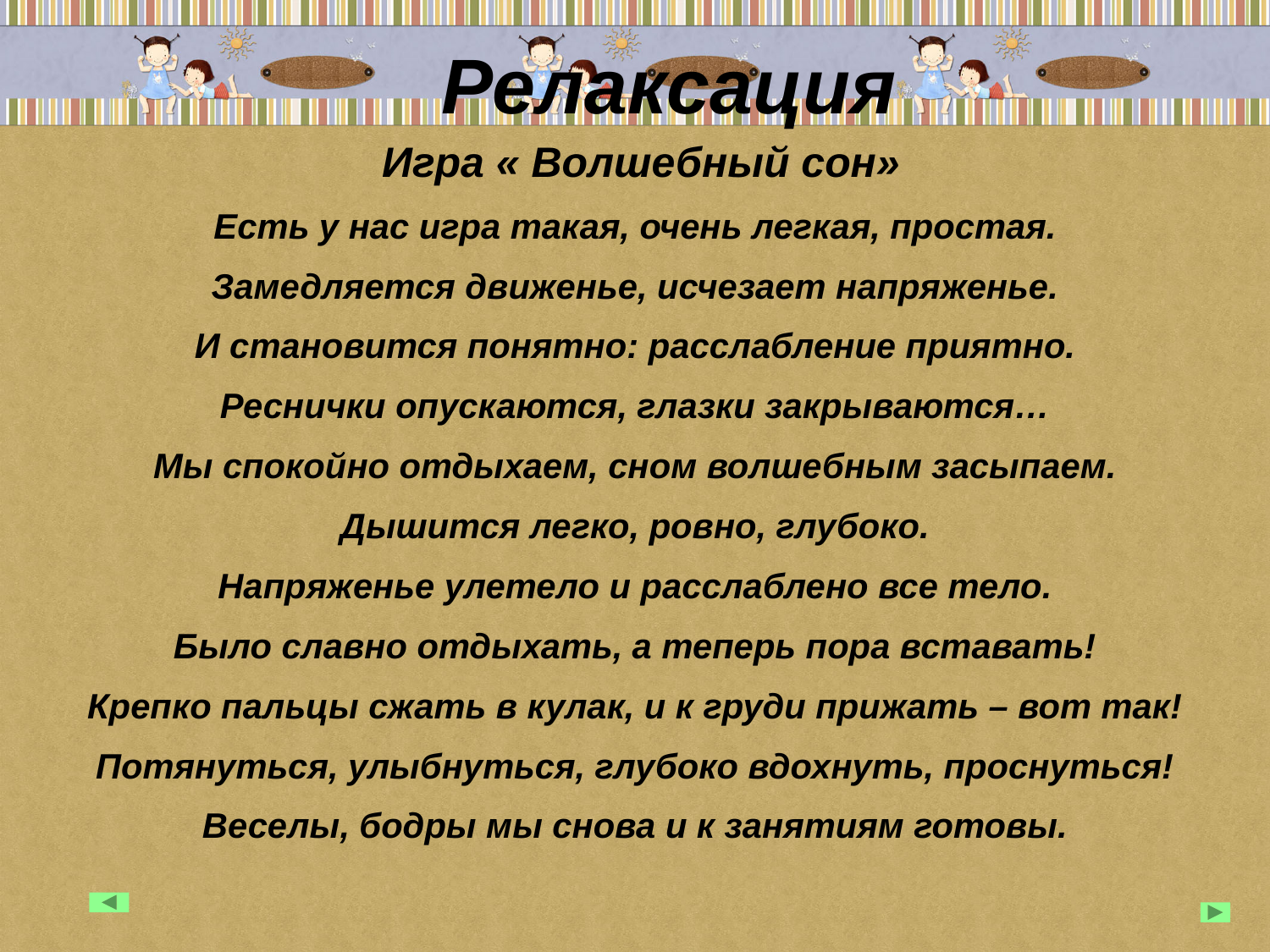

Релаксация
 Игра « Волшебный сон»
Есть у нас игра такая, очень легкая, простая.
Замедляется движенье, исчезает напряженье.
И становится понятно: расслабление приятно.
Реснички опускаются, глазки закрываются…
Мы спокойно отдыхаем, сном волшебным засыпаем.
Дышится легко, ровно, глубоко.
Напряженье улетело и расслаблено все тело.
Было славно отдыхать, а теперь пора вставать!
Крепко пальцы сжать в кулак, и к груди прижать – вот так!
Потянуться, улыбнуться, глубоко вдохнуть, проснуться!
Веселы, бодры мы снова и к занятиям готовы.